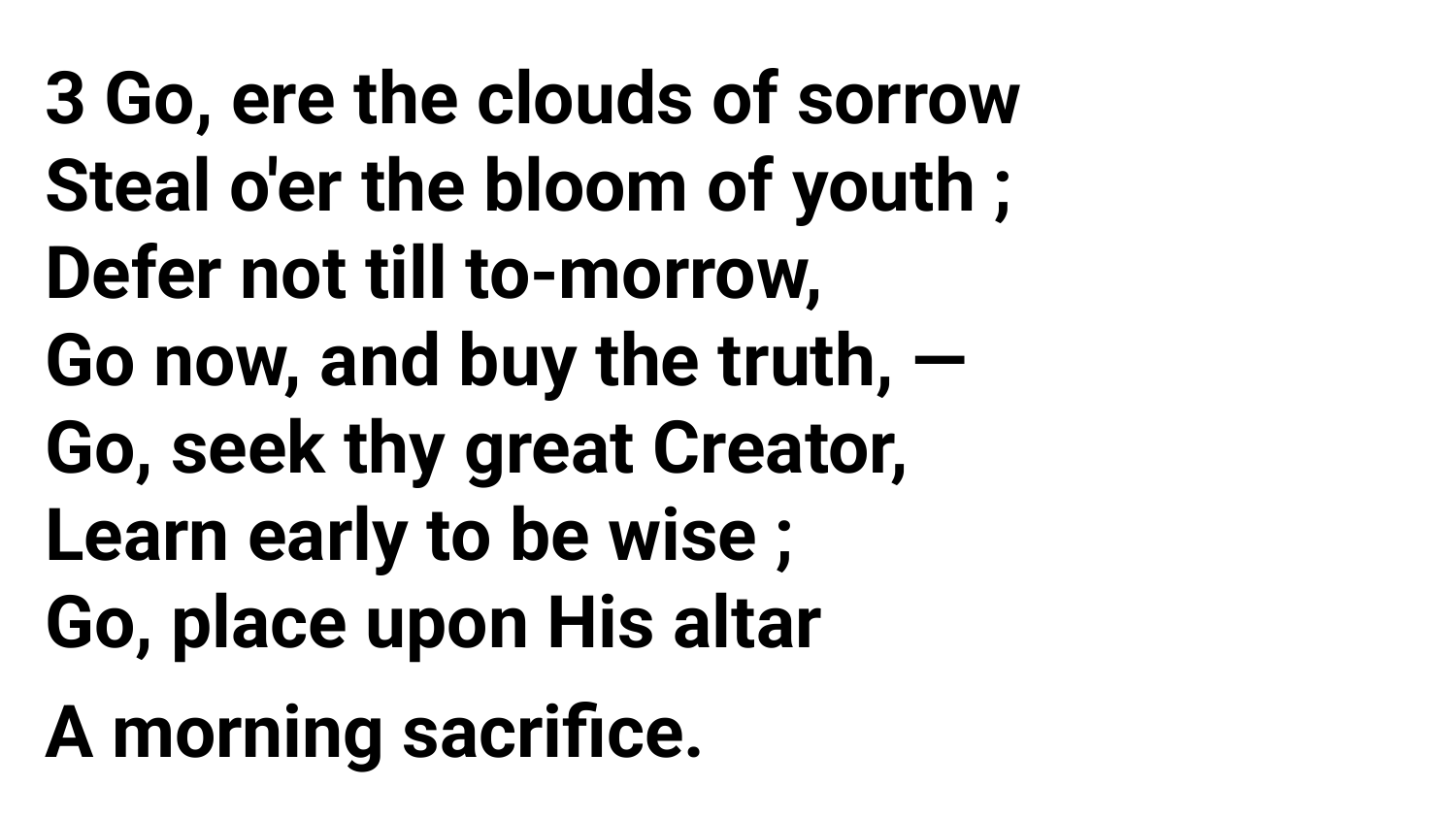

3 Go, ere the clouds of sorrow
Steal o'er the bloom of youth ;
Defer not till to-morrow,
Go now, and buy the truth, —
Go, seek thy great Creator,
Learn early to be wise ;
Go, place upon His altar
A morning sacrifice.